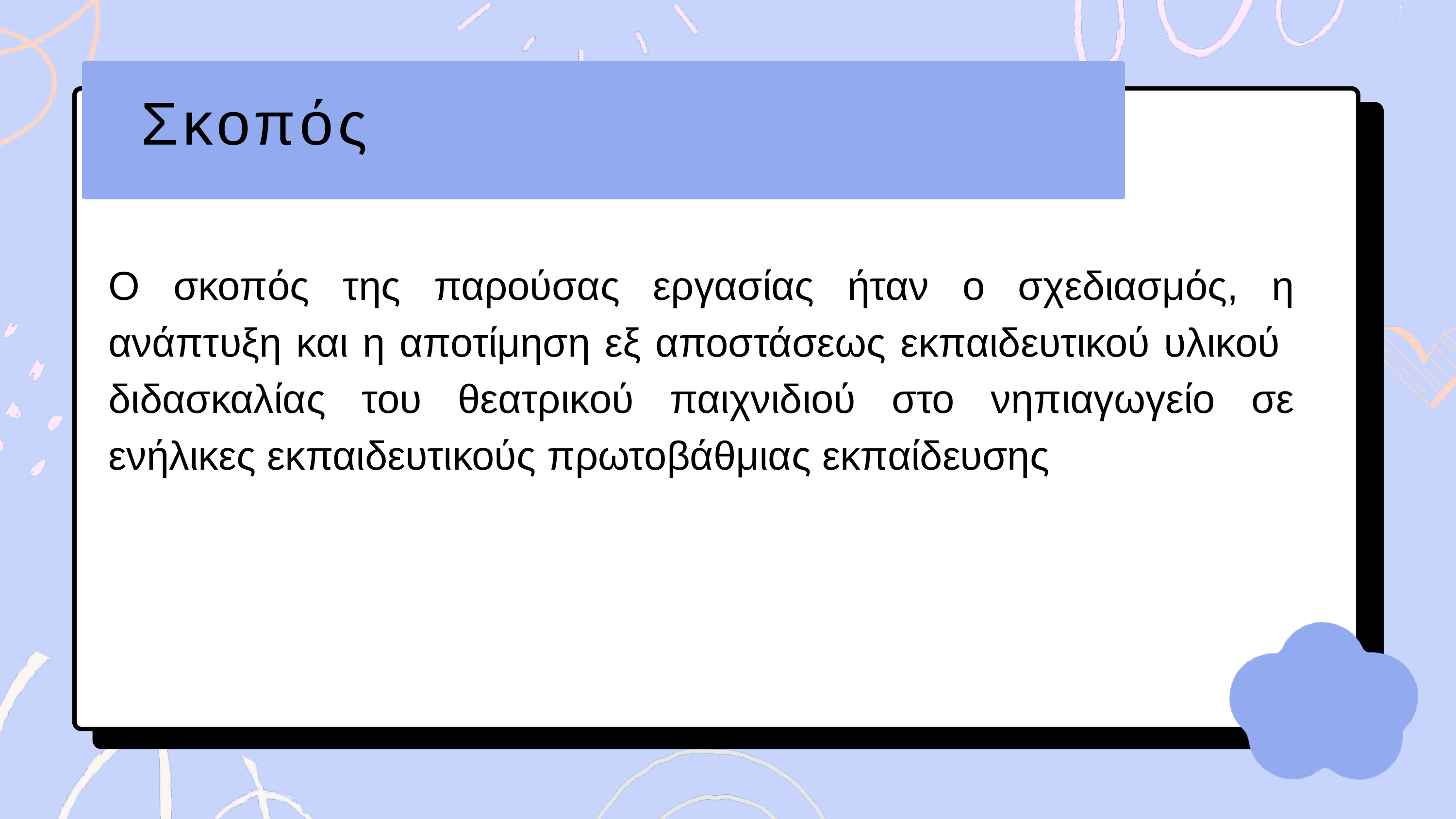

Σκοπός

Ο σκοπός της παρούσας εργασίας ήταν ο σχεδιασμός, η ανάπτυξη και η αποτίμηση εξ αποστάσεως εκπαιδευτικού υλικού  διδασκαλίας του θεατρικού παιχνιδιού στο νηπιαγωγείο σε ενήλικες εκπαιδευτικούς πρωτοβάθμιας εκπαίδευσης